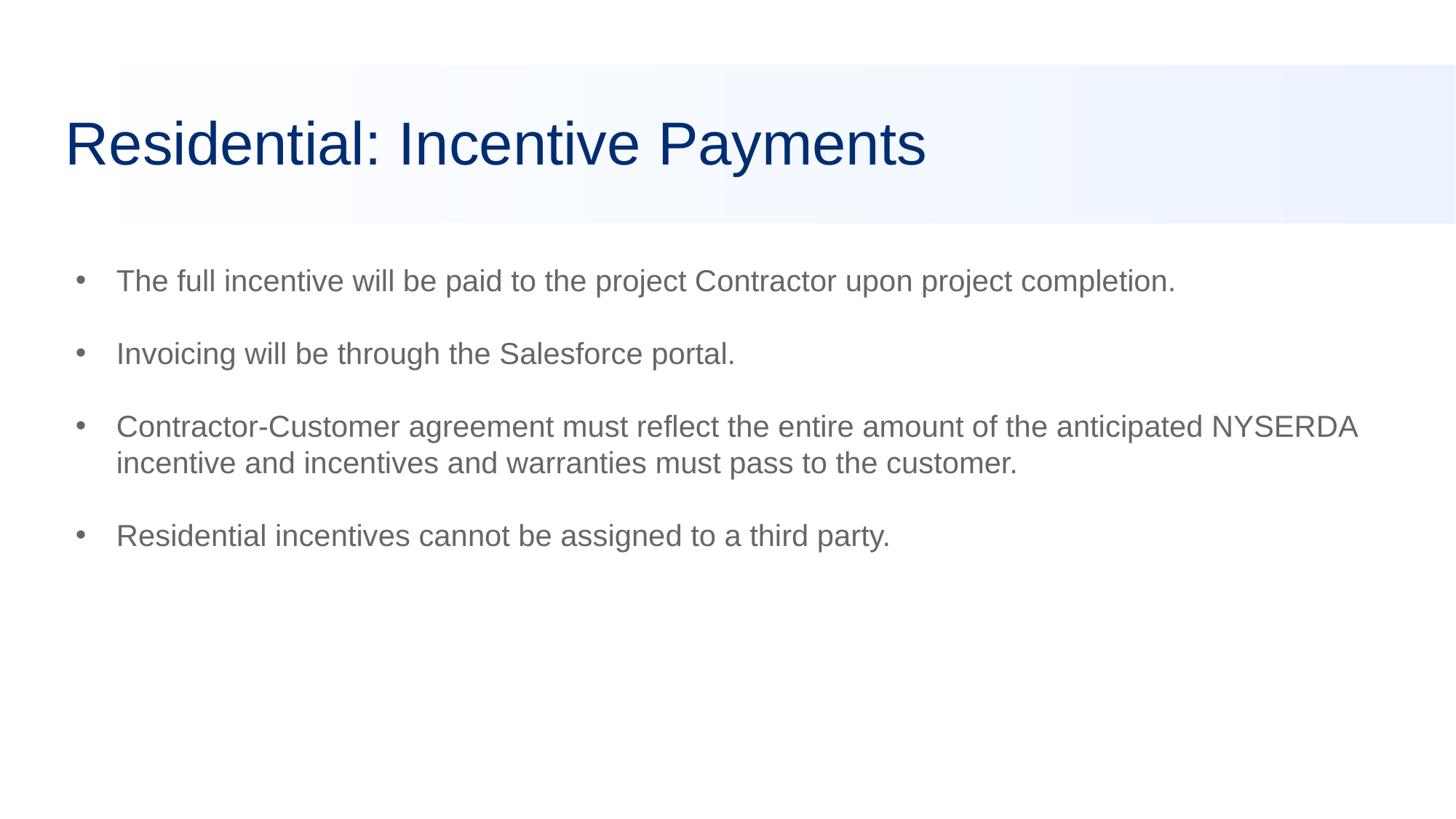

# Residential: Incentive Payments

The full incentive will be paid to the project Contractor upon project completion.

Invoicing will be through the Salesforce portal.

Contractor-Customer agreement must reflect the entire amount of the anticipated NYSERDA incentive and incentives and warranties must pass to the customer.

Residential incentives cannot be assigned to a third party.